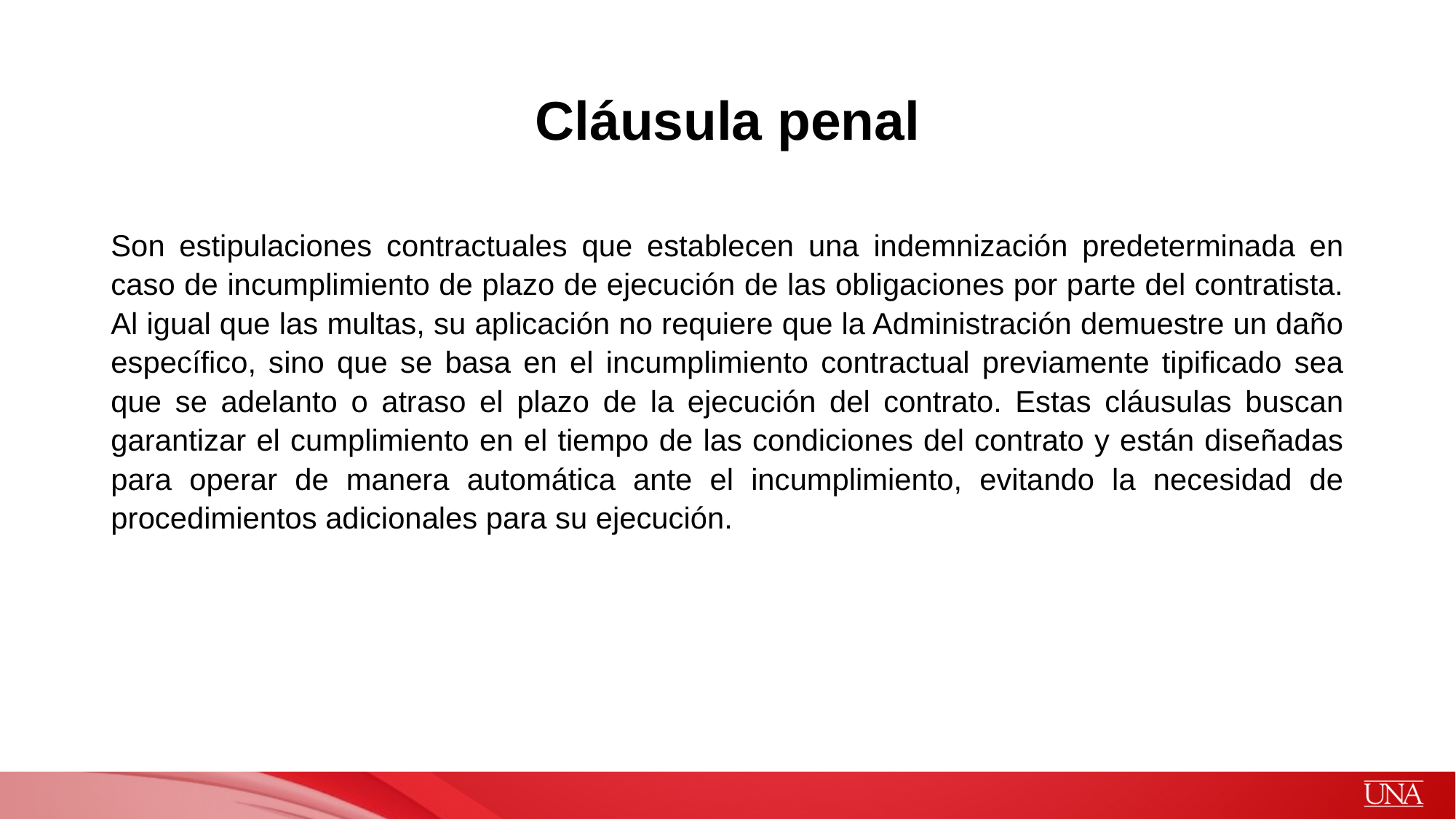

# Cláusula penal
Son estipulaciones contractuales que establecen una indemnización predeterminada en caso de incumplimiento de plazo de ejecución de las obligaciones por parte del contratista. Al igual que las multas, su aplicación no requiere que la Administración demuestre un daño específico, sino que se basa en el incumplimiento contractual previamente tipificado sea que se adelanto o atraso el plazo de la ejecución del contrato. Estas cláusulas buscan garantizar el cumplimiento en el tiempo de las condiciones del contrato y están diseñadas para operar de manera automática ante el incumplimiento, evitando la necesidad de procedimientos adicionales para su ejecución.